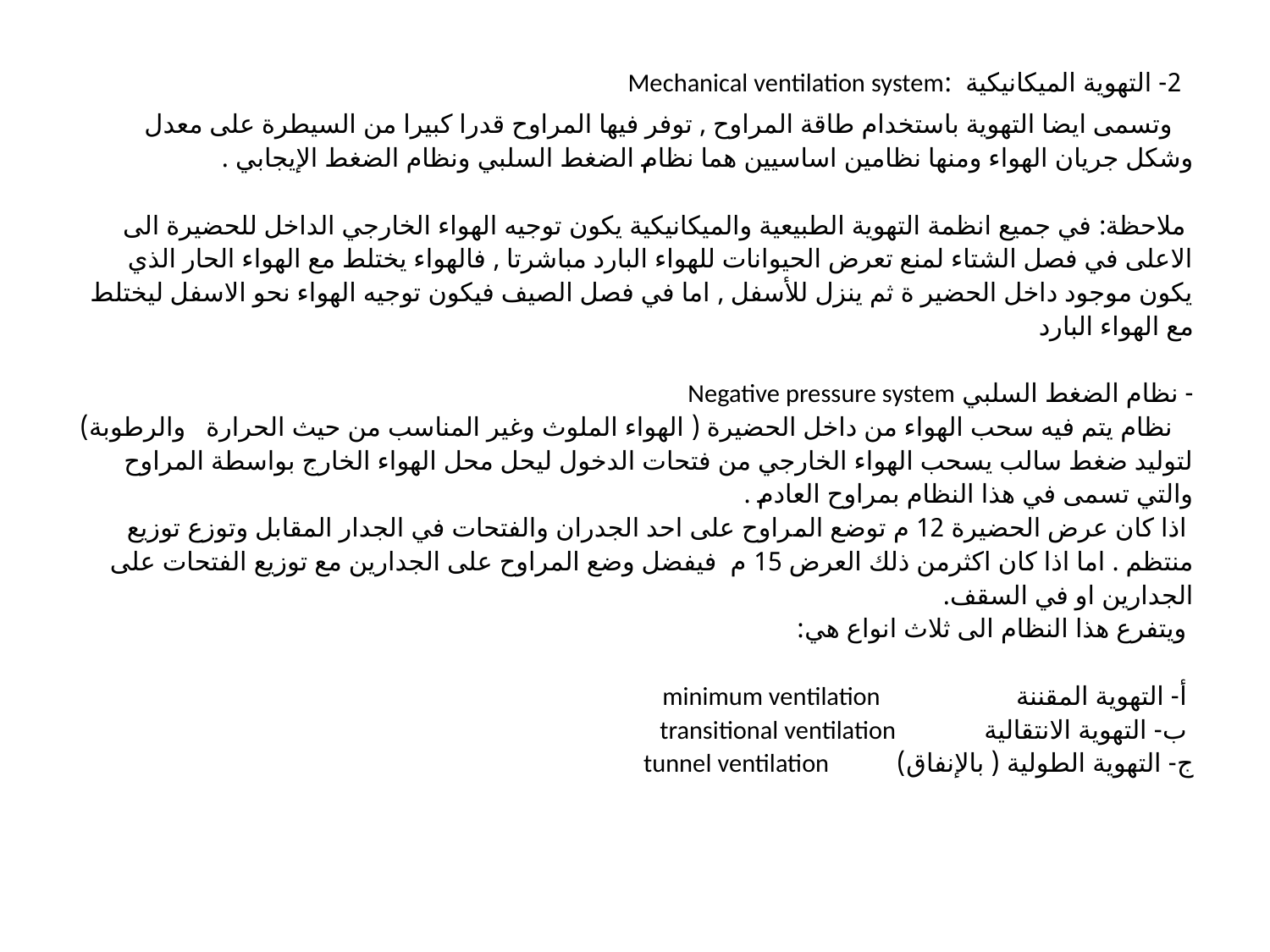

# 2- التهوية الميكانيكية  :Mechanical ventilation system وتسمى ايضا التهوية باستخدام طاقة المراوح , توفر فيها المراوح قدرا كبيرا من السيطرة على معدل وشكل جريان الهواء ومنها نظامين اساسيين هما نظام الضغط السلبي ونظام الضغط الإيجابي . ملاحظة: في جميع انظمة التهوية الطبيعية والميكانيكية يكون توجيه الهواء الخارجي الداخل للحضيرة الى الاعلى في فصل الشتاء لمنع تعرض الحيوانات للهواء البارد مباشرتا , فالهواء يختلط مع الهواء الحار الذي يكون موجود داخل الحضير ة ثم ينزل للأسفل , اما في فصل الصيف فيكون توجيه الهواء نحو الاسفل ليختلط مع الهواء البارد - نظام الضغط السلبي Negative pressure system نظام يتم فيه سحب الهواء من داخل الحضيرة ( الهواء الملوث وغير المناسب من حيث الحرارة   والرطوبة) لتوليد ضغط سالب يسحب الهواء الخارجي من فتحات الدخول ليحل محل الهواء الخارج بواسطة المراوح والتي تسمى في هذا النظام بمراوح العادم . اذا كان عرض الحضيرة 12 م توضع المراوح على احد الجدران والفتحات في الجدار المقابل وتوزع توزيع منتظم . اما اذا كان اكثرمن ذلك العرض 15 م  فيفضل وضع المراوح على الجدارين مع توزيع الفتحات على الجدارين او في السقف. ويتفرع هذا النظام الى ثلاث انواع هي: أ- التهوية المقننة                    minimum ventilation ب- التهوية الانتقالية             transitional ventilation ج- التهوية الطولية ( بالإنفاق)          tunnel ventilation